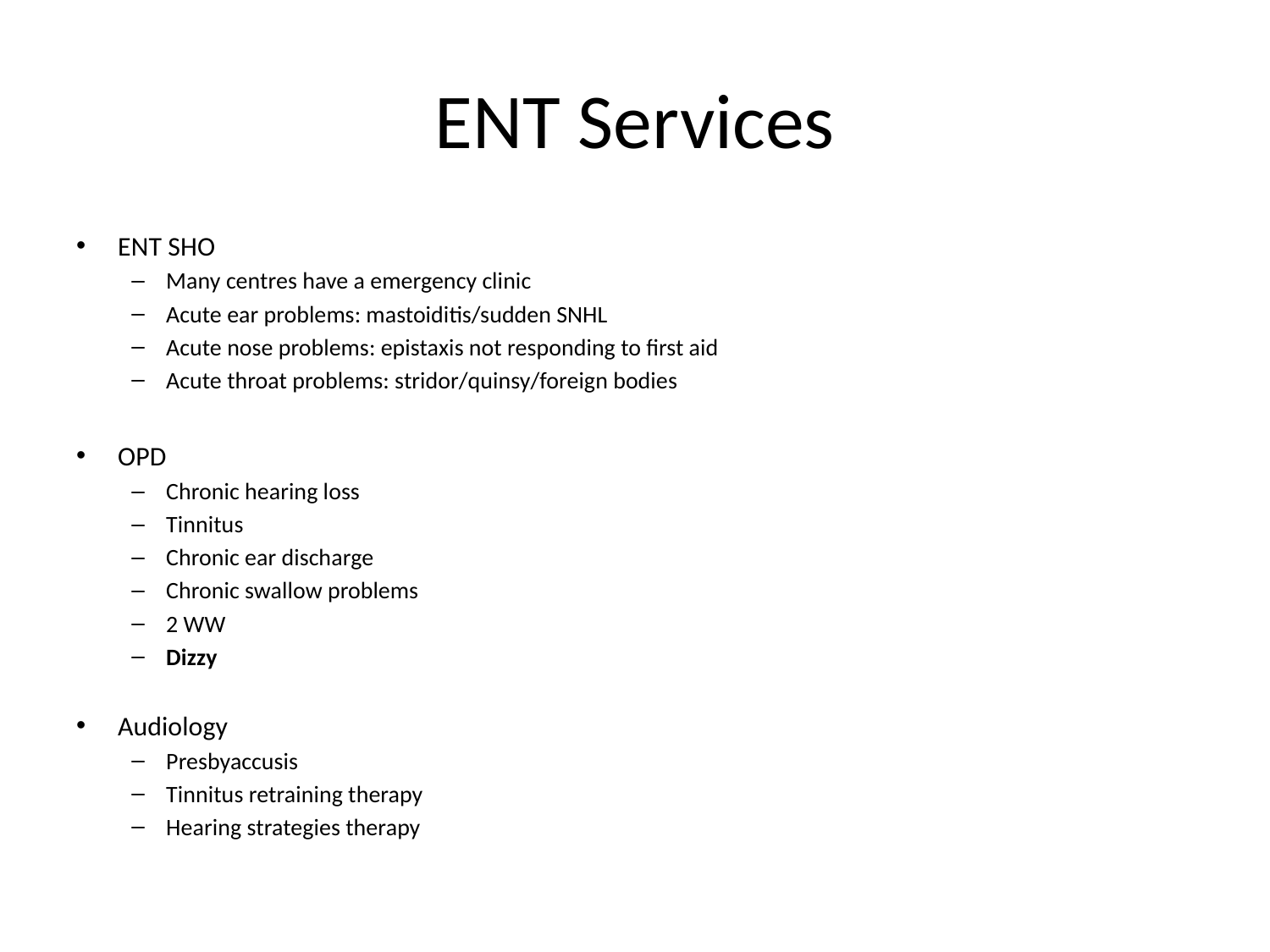

# ENT Services
ENT SHO
Many centres have a emergency clinic
Acute ear problems: mastoiditis/sudden SNHL
Acute nose problems: epistaxis not responding to first aid
Acute throat problems: stridor/quinsy/foreign bodies

OPD
Chronic hearing loss
Tinnitus
Chronic ear discharge
Chronic swallow problems
2 WW
Dizzy

Audiology
Presbyaccusis
Tinnitus retraining therapy
Hearing strategies therapy